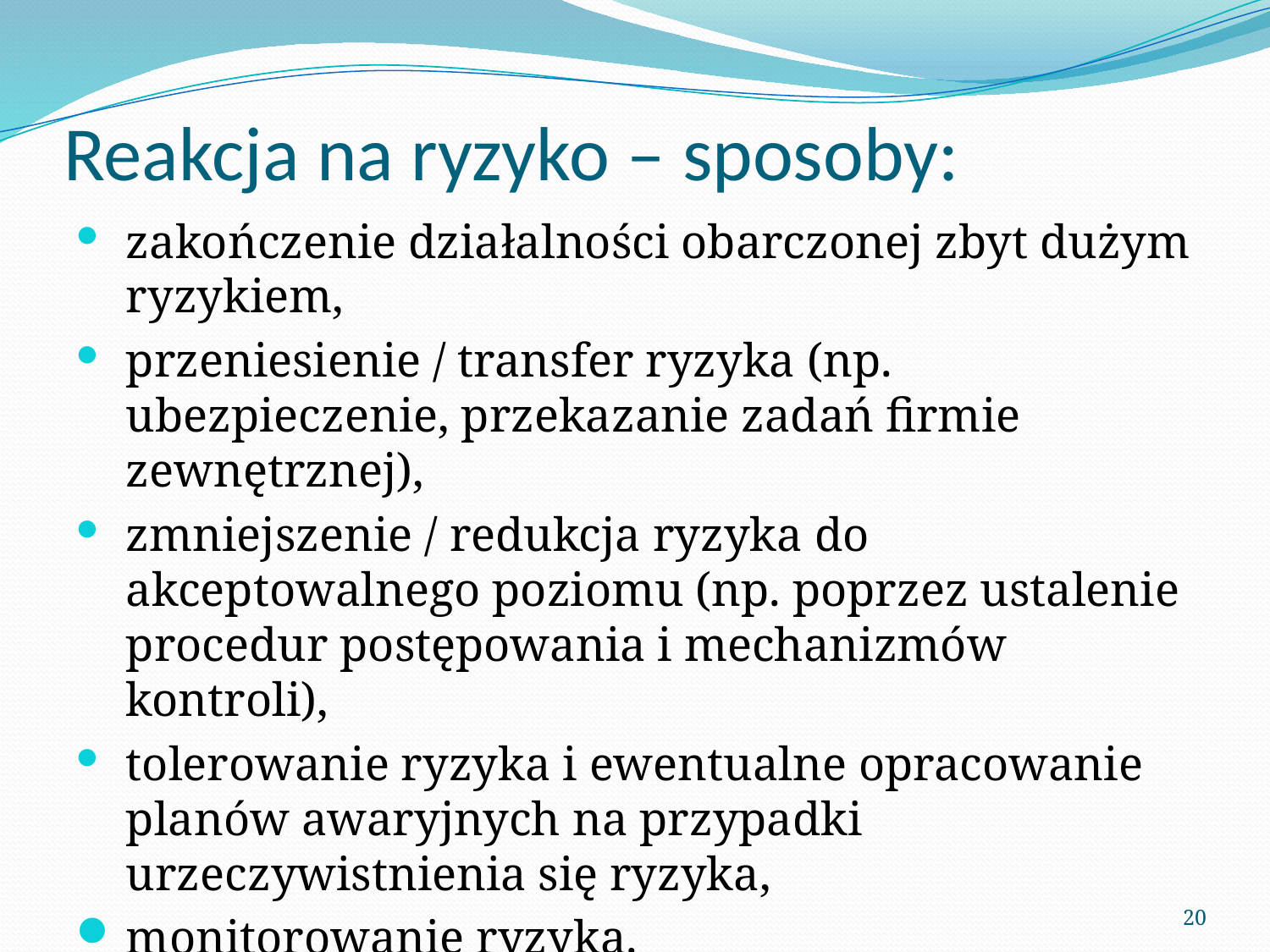

# Reakcja na ryzyko – sposoby:
zakończenie działalności obarczonej zbyt dużym ryzykiem,
przeniesienie / transfer ryzyka (np. ubezpieczenie, przekazanie zadań firmie zewnętrznej),
zmniejszenie / redukcja ryzyka do akceptowalnego poziomu (np. poprzez ustalenie procedur postępowania i mechanizmów kontroli),
tolerowanie ryzyka i ewentualne opracowanie planów awaryjnych na przypadki urzeczywistnienia się ryzyka,
monitorowanie ryzyka.
20